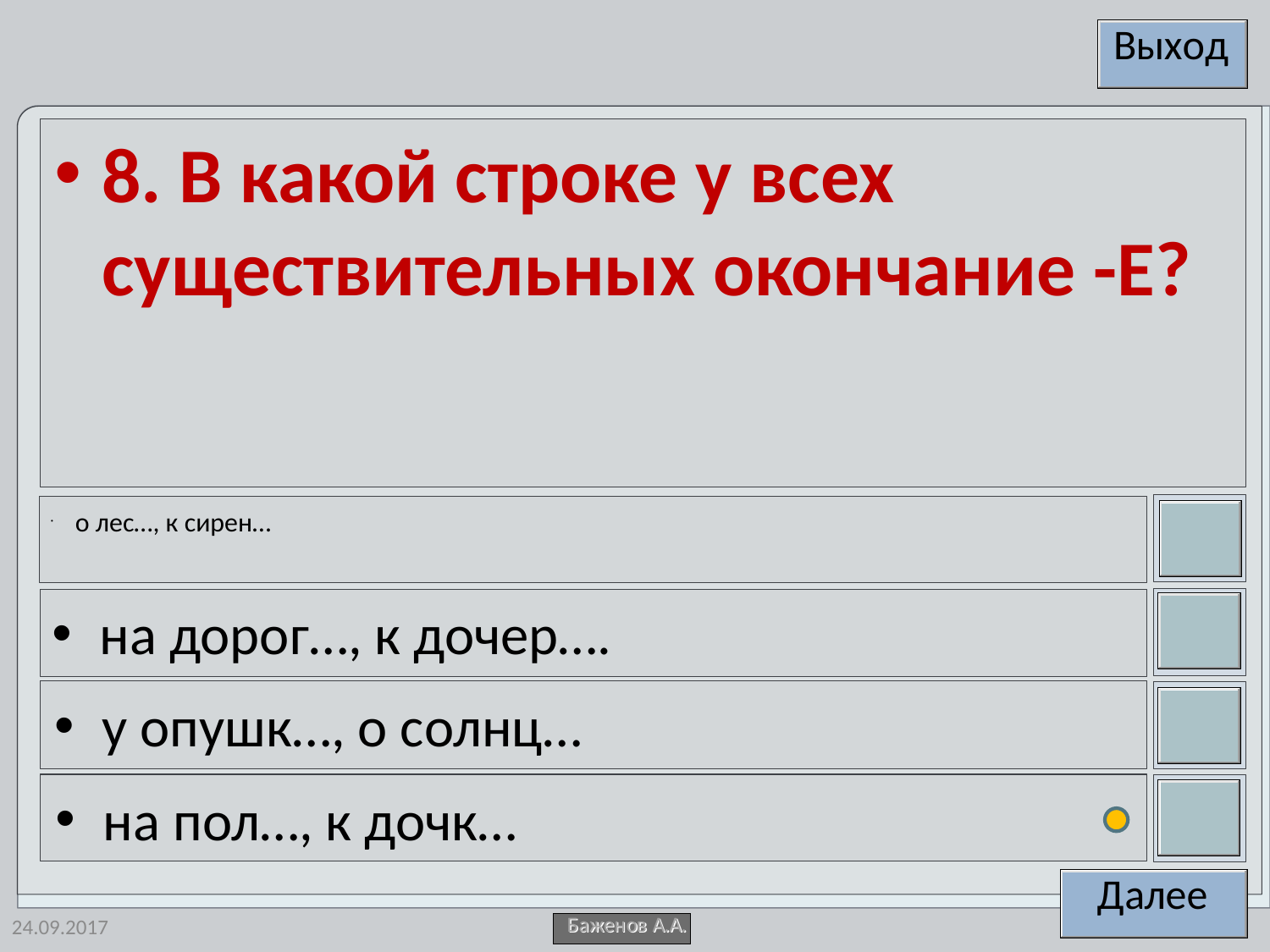

8. В какой строке у всех существительных окончание -Е?
 о лес…, к сирен…
на дорог…, к дочер….
у опушк…, о солнц…
на пол…, к дочк…

24.09.2017